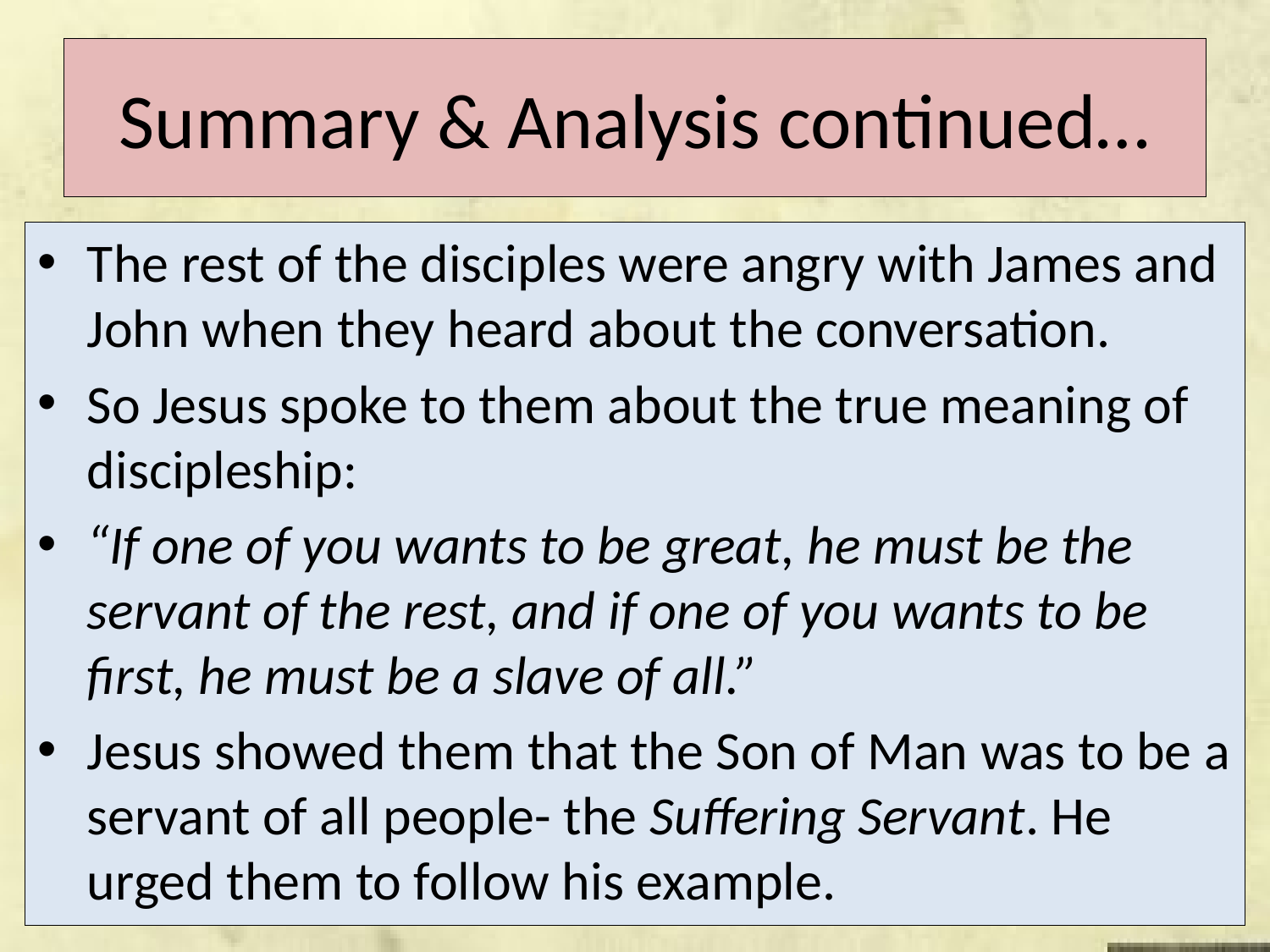

# Summary & Analysis continued…
The rest of the disciples were angry with James and John when they heard about the conversation.
So Jesus spoke to them about the true meaning of discipleship:
“If one of you wants to be great, he must be the servant of the rest, and if one of you wants to be first, he must be a slave of all.”
Jesus showed them that the Son of Man was to be a servant of all people- the Suffering Servant. He urged them to follow his example.